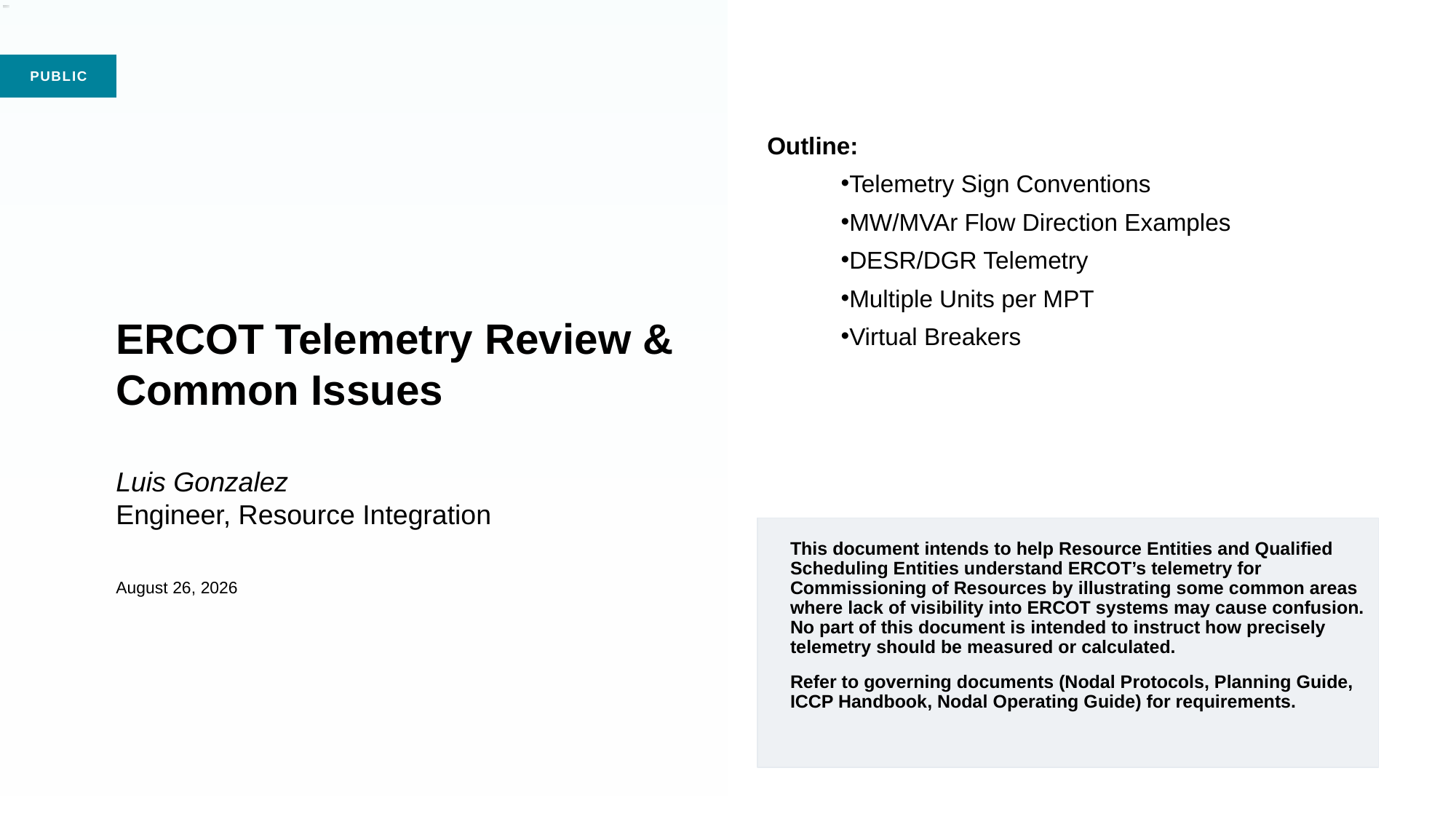

Outline:
Telemetry Sign Conventions
MW/MVAr Flow Direction Examples
DESR/DGR Telemetry
Multiple Units per MPT
Virtual Breakers

# ERCOT Telemetry Review & Common Issues Luis Gonzalez Engineer, Resource Integration August 26, 2026
This document intends to help Resource Entities and Qualified Scheduling Entities understand ERCOT’s telemetry for Commissioning of Resources by illustrating some common areas where lack of visibility into ERCOT systems may cause confusion. No part of this document is intended to instruct how precisely telemetry should be measured or calculated.
Refer to governing documents (Nodal Protocols, Planning Guide, ICCP Handbook, Nodal Operating Guide) for requirements.